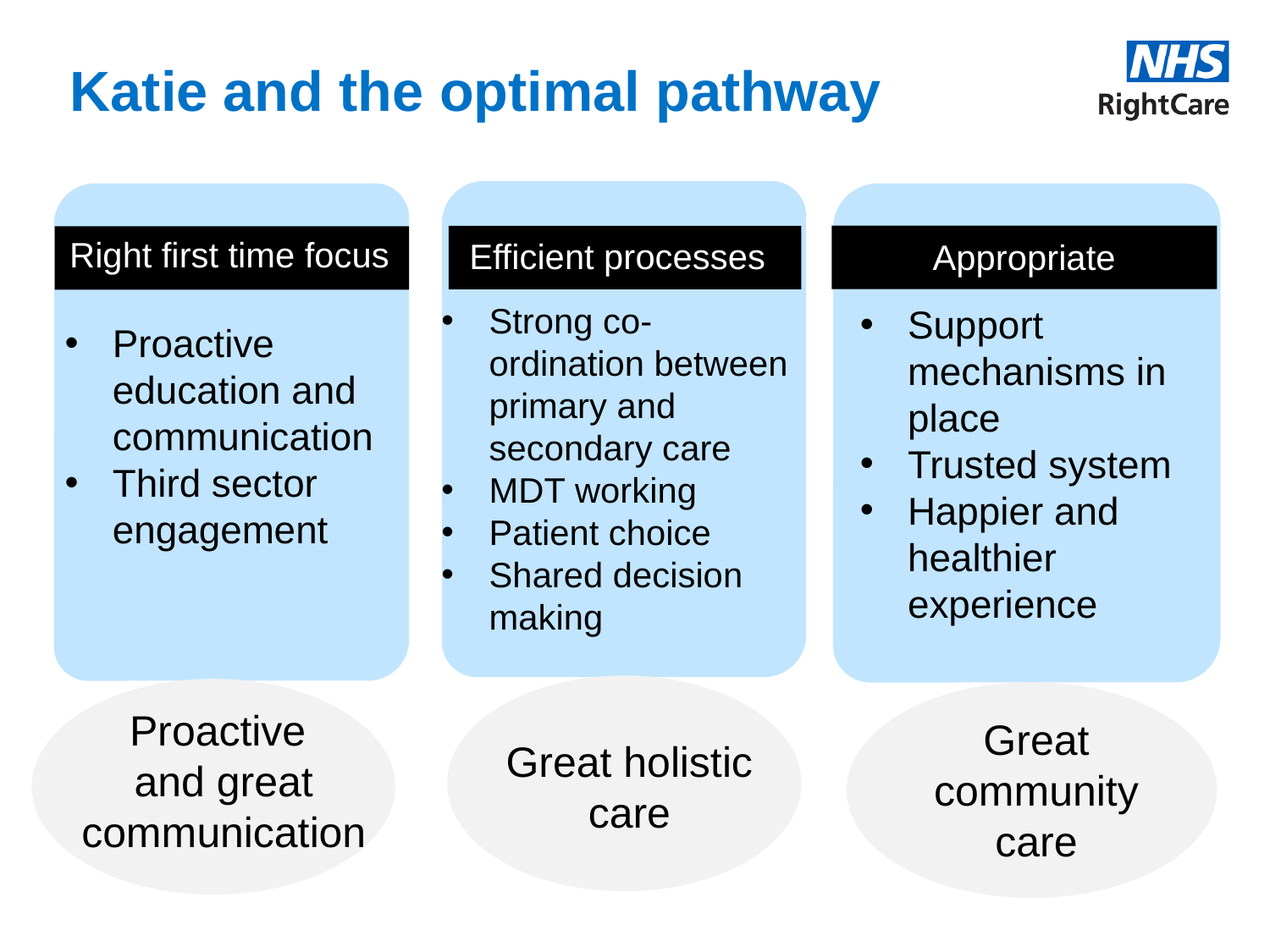

# Katie and the optimal pathway
Prevention Focus

Efficient processes

Right first time focus

Appropriate
Strong co-ordination between primary and secondary care
MDT working
Patient choice
Shared decision making
Support mechanisms in place
Trusted system
Happier and healthier experience
Proactive education and communication
Third sector engagement

Great holistic care

Proactive
and great communication

Great community care